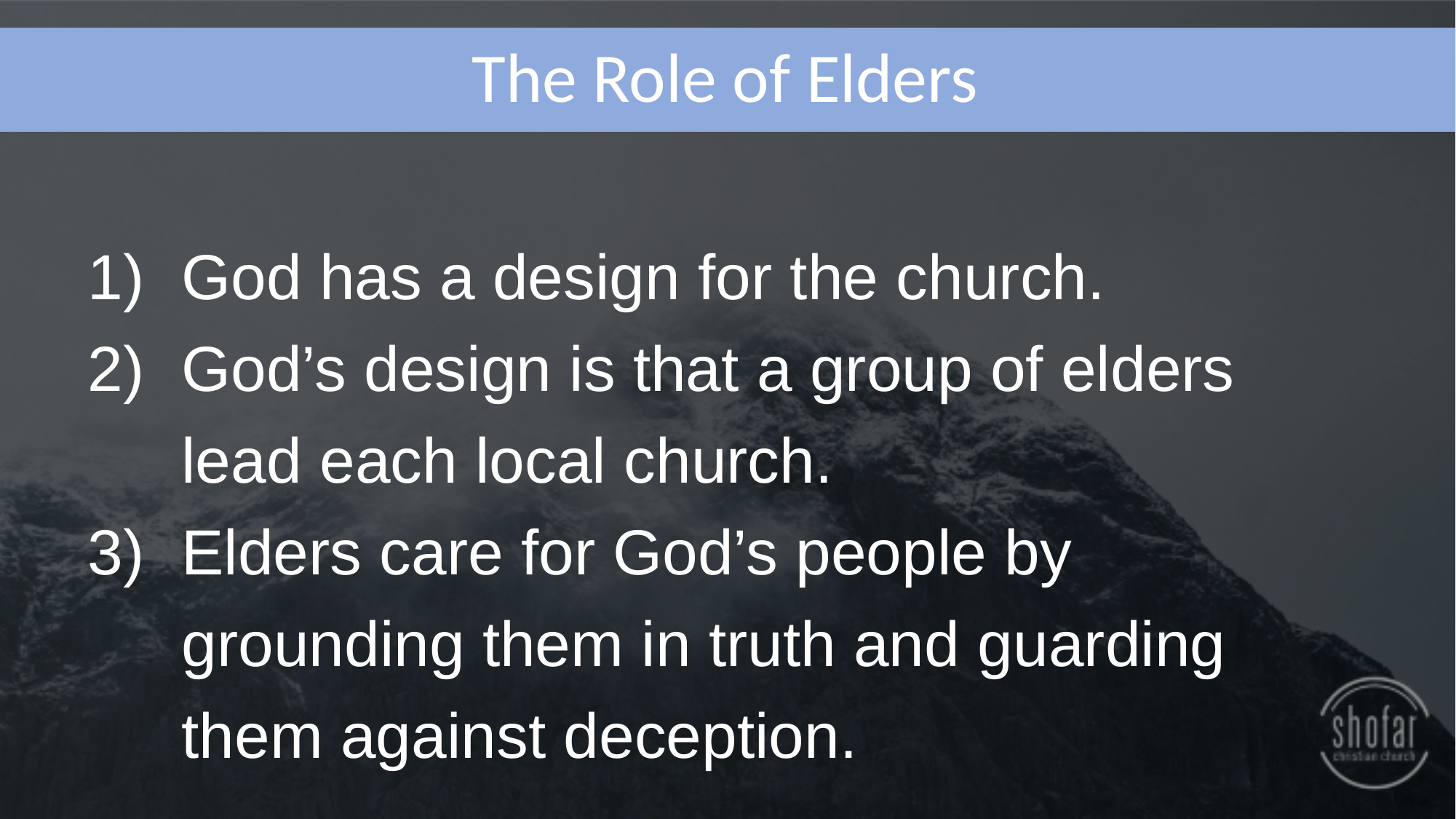

The Role of Elders

God has a design for the church.
God’s design is that a group of elders lead each local church.
Elders care for God’s people by grounding them in truth and guarding them against deception.